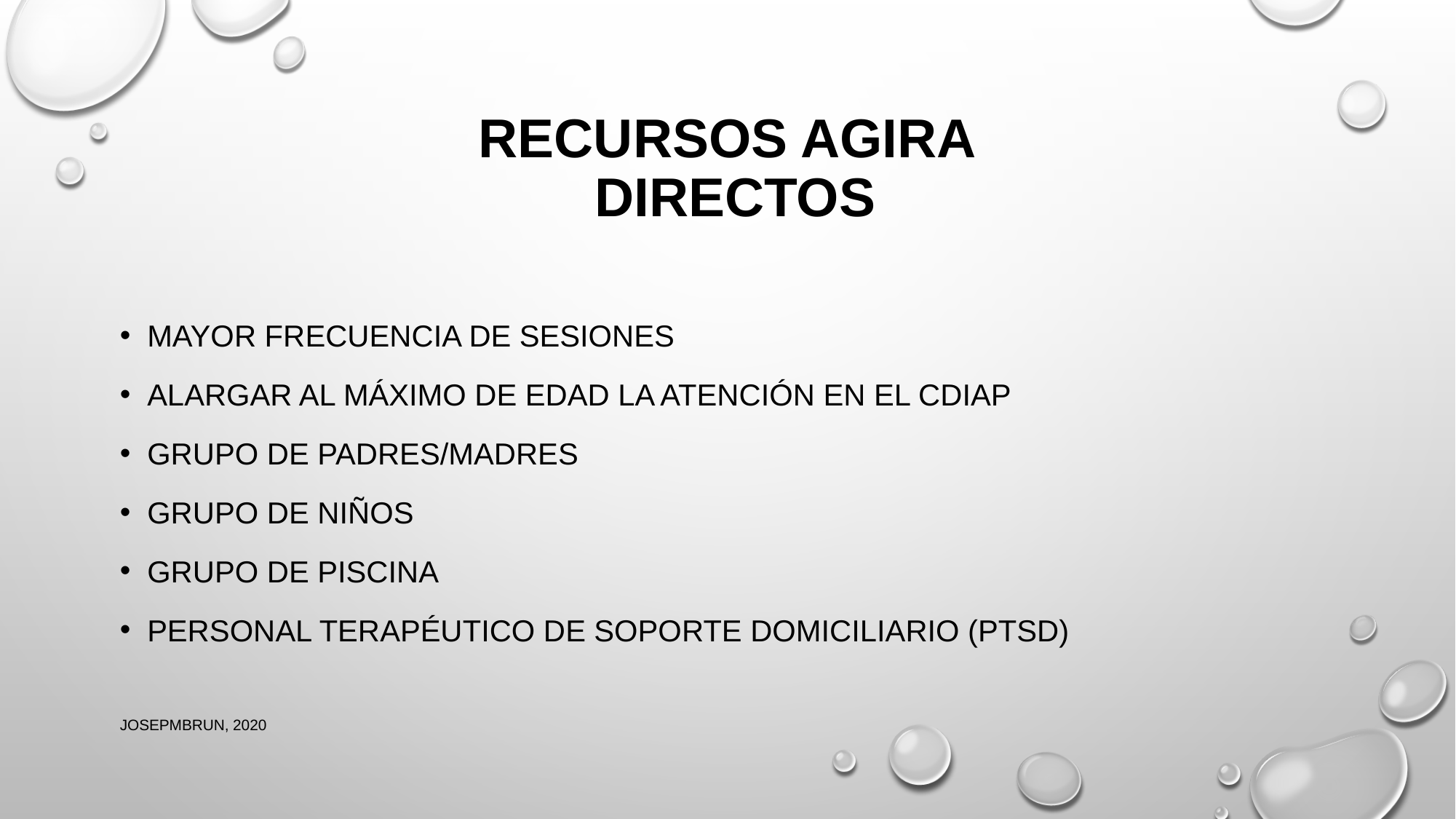

# RECURSOS AGIRA DIRECTOS
Mayor frecuencia de sesiones
Alargar al máximo de edad la atención en el CDIAP
Grupo de padres/madres
Grupo de niños
Grupo de piscina
Personal Terapéutico de Soporte Domiciliario (PTSD)

JOSEPMBRUN, 2020